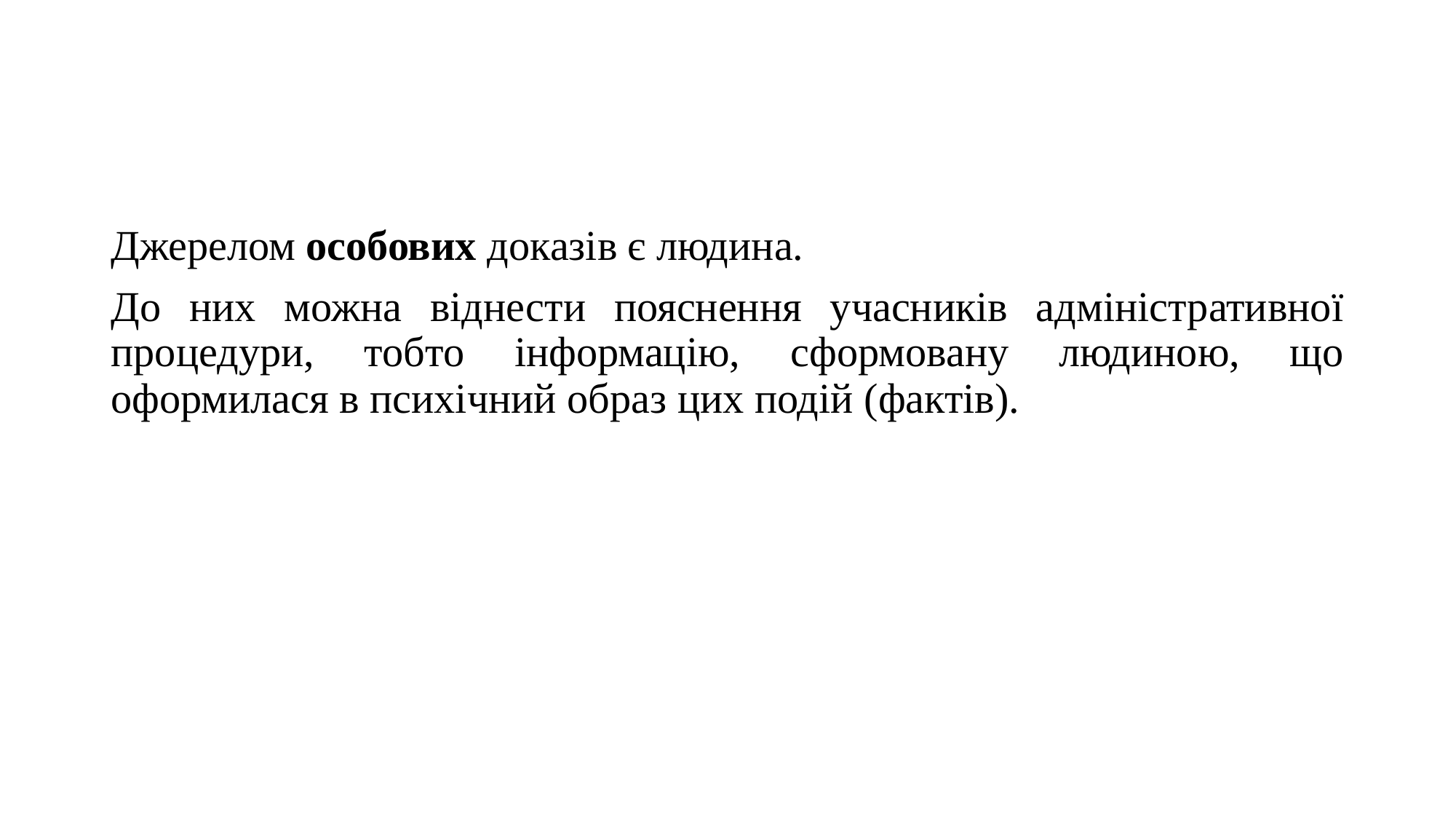

Джерелом особових доказів є людина.
До них можна віднести пояснення учасників адміністративної процедури, тобто інформацію, сформовану людиною, що оформилася в психічний образ цих подій (фактів).